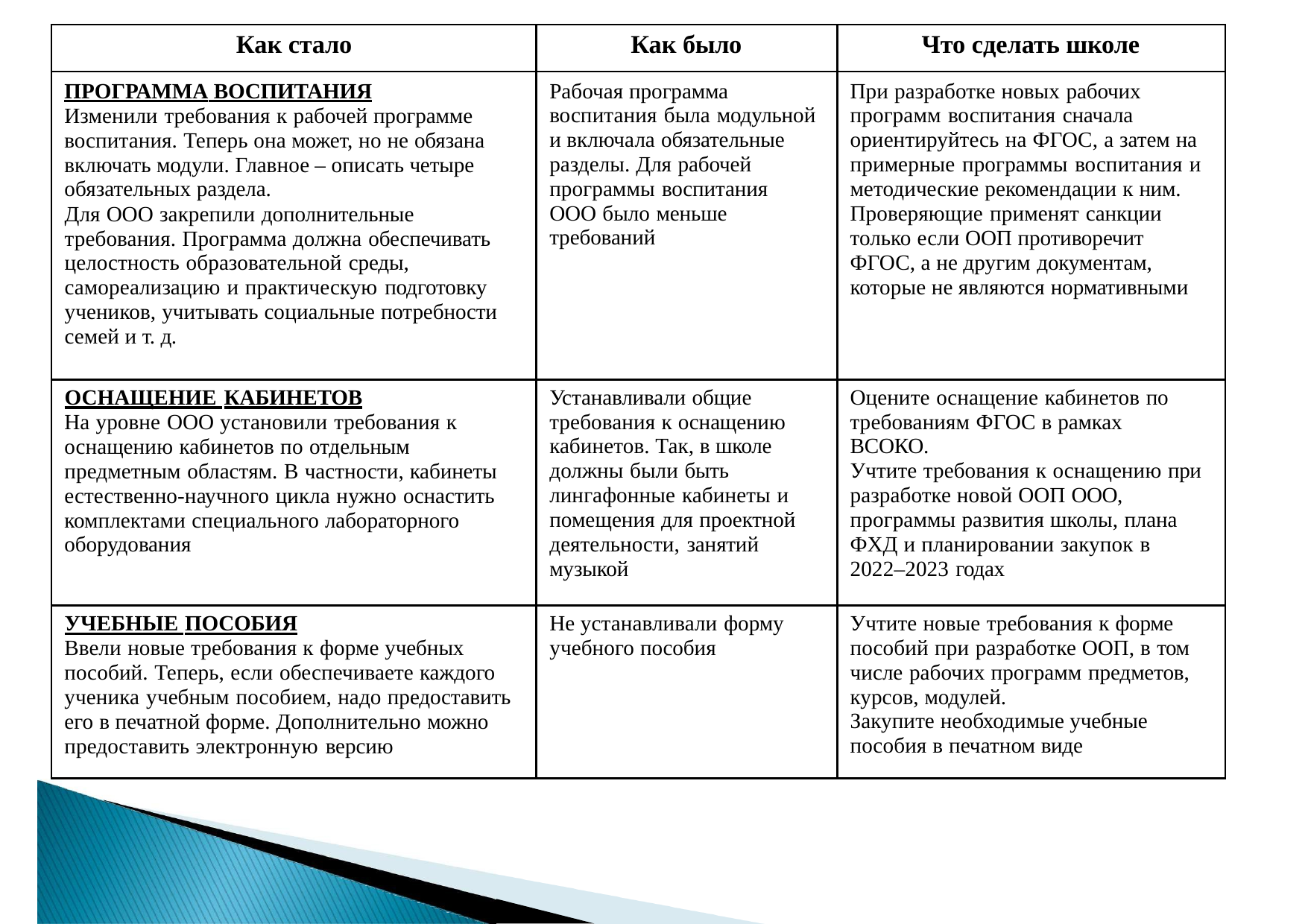

| Как стало | Как было | Что сделать школе |
| --- | --- | --- |
| ПРОГРАММА ВОСПИТАНИЯ Изменили требования к рабочей программе воспитания. Теперь она может, но не обязана включать модули. Главное – описать четыре обязательных раздела. Для ООО закрепили дополнительные требования. Программа должна обеспечивать целостность образовательной среды, самореализацию и практическую подготовку учеников, учитывать социальные потребности семей и т. д. | Рабочая программа воспитания была модульной и включала обязательные разделы. Для рабочей программы воспитания ООО было меньше требований | При разработке новых рабочих программ воспитания сначала ориентируйтесь на ФГОС, а затем на примерные программы воспитания и методические рекомендации к ним. Проверяющие применят санкции только если ООП противоречит ФГОС, а не другим документам, которые не являются нормативными |
| ОСНАЩЕНИЕ КАБИНЕТОВ На уровне ООО установили требования к оснащению кабинетов по отдельным предметным областям. В частности, кабинеты естественно-научного цикла нужно оснастить комплектами специального лабораторного оборудования | Устанавливали общие требования к оснащению кабинетов. Так, в школе должны были быть лингафонные кабинеты и помещения для проектной деятельности, занятий музыкой | Оцените оснащение кабинетов по требованиям ФГОС в рамках ВСОКО. Учтите требования к оснащению при разработке новой ООП ООО, программы развития школы, плана ФХД и планировании закупок в 2022–2023 годах |
| УЧЕБНЫЕ ПОСОБИЯ Ввели новые требования к форме учебных пособий. Теперь, если обеспечиваете каждого ученика учебным пособием, надо предоставить его в печатной форме. Дополнительно можно предоставить электронную версию | Не устанавливали форму учебного пособия | Учтите новые требования к форме пособий при разработке ООП, в том числе рабочих программ предметов, курсов, модулей. Закупите необходимые учебные пособия в печатном виде |